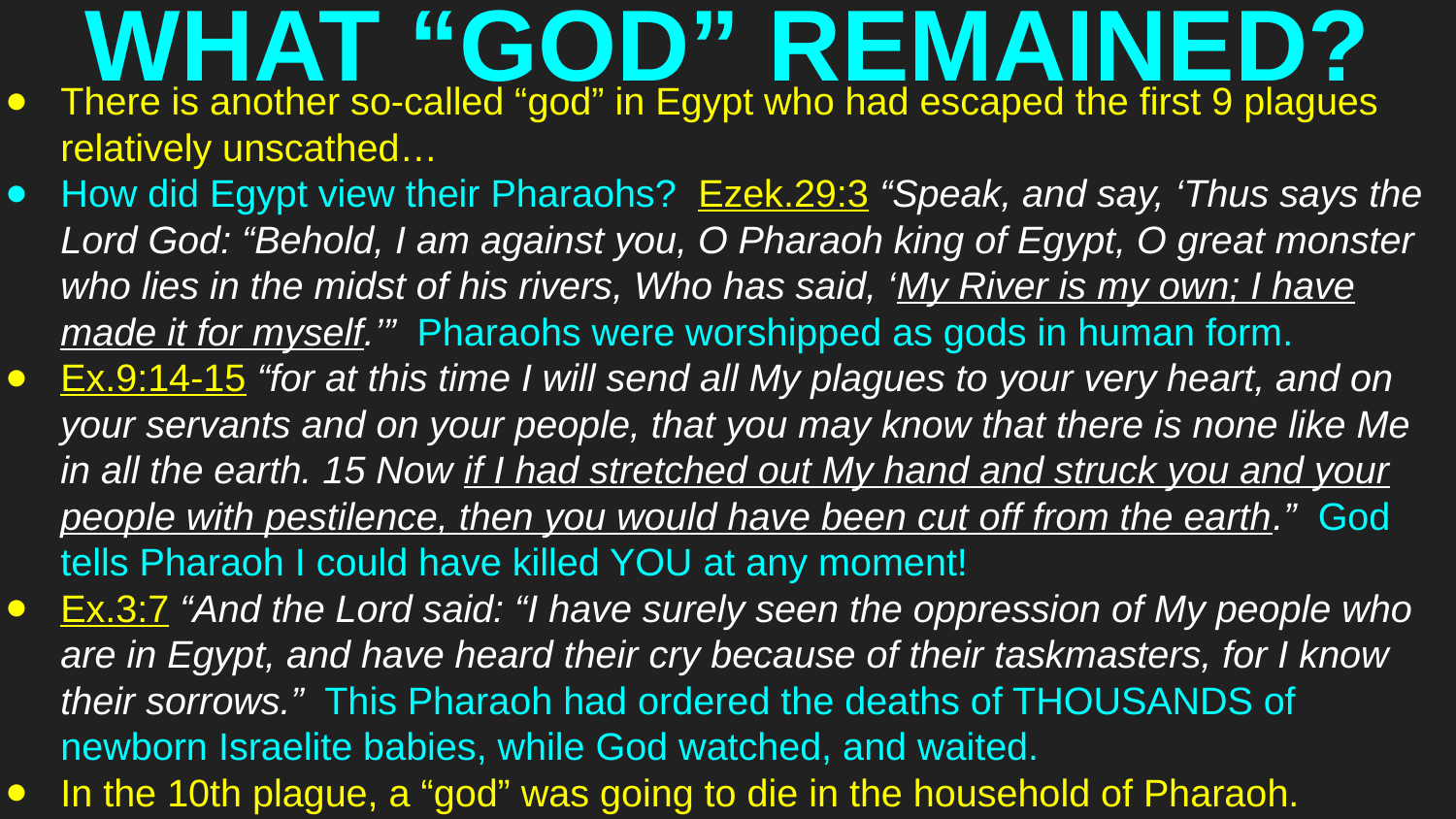

# WHAT “GOD” REMAINED?
There is another so-called “god” in Egypt who had escaped the first 9 plagues relatively unscathed…
How did Egypt view their Pharaohs?  Ezek.29:3 “Speak, and say, ‘Thus says the Lord God: “Behold, I am against you, O Pharaoh king of Egypt, O great monster who lies in the midst of his rivers, Who has said, ‘My River is my own; I have made it for myself.’”  Pharaohs were worshipped as gods in human form.
Ex.9:14-15 “for at this time I will send all My plagues to your very heart, and on your servants and on your people, that you may know that there is none like Me in all the earth. 15 Now if I had stretched out My hand and struck you and your people with pestilence, then you would have been cut off from the earth.”  God tells Pharaoh I could have killed YOU at any moment!
Ex.3:7 “And the Lord said: “I have surely seen the oppression of My people who are in Egypt, and have heard their cry because of their taskmasters, for I know their sorrows.”  This Pharaoh had ordered the deaths of THOUSANDS of newborn Israelite babies, while God watched, and waited.
In the 10th plague, a “god” was going to die in the household of Pharaoh.